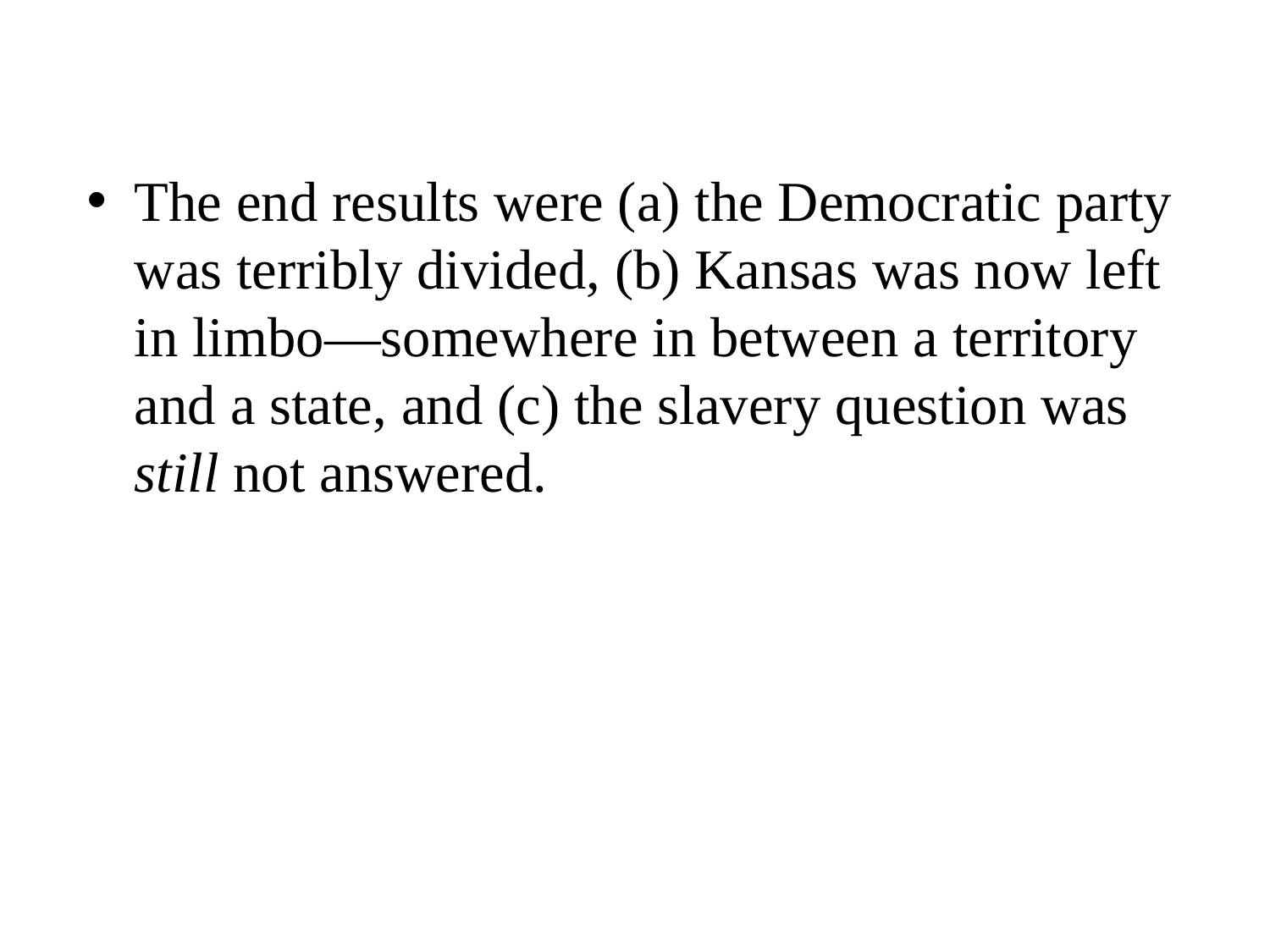

The end results were (a) the Democratic party was terribly divided, (b) Kansas was now left in limbo—somewhere in between a territory and a state, and (c) the slavery question was still not answered.